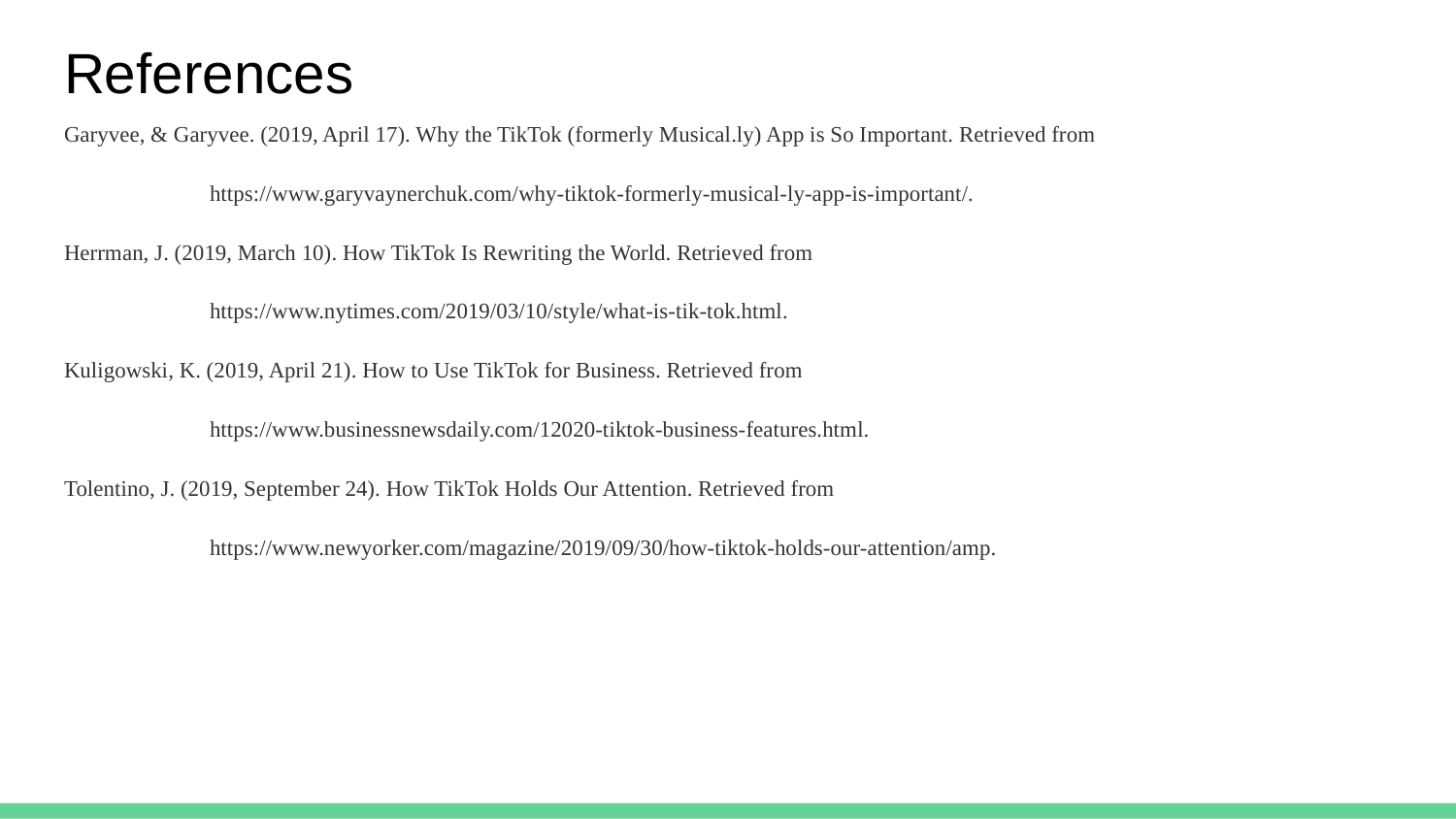

# References
Garyvee, & Garyvee. (2019, April 17). Why the TikTok (formerly Musical.ly) App is So Important. Retrieved from
	https://www.garyvaynerchuk.com/why-tiktok-formerly-musical-ly-app-is-important/.
Herrman, J. (2019, March 10). How TikTok Is Rewriting the World. Retrieved from
	https://www.nytimes.com/2019/03/10/style/what-is-tik-tok.html.
Kuligowski, K. (2019, April 21). How to Use TikTok for Business. Retrieved from
	https://www.businessnewsdaily.com/12020-tiktok-business-features.html.
Tolentino, J. (2019, September 24). How TikTok Holds Our Attention. Retrieved from
	https://www.newyorker.com/magazine/2019/09/30/how-tiktok-holds-our-attention/amp.